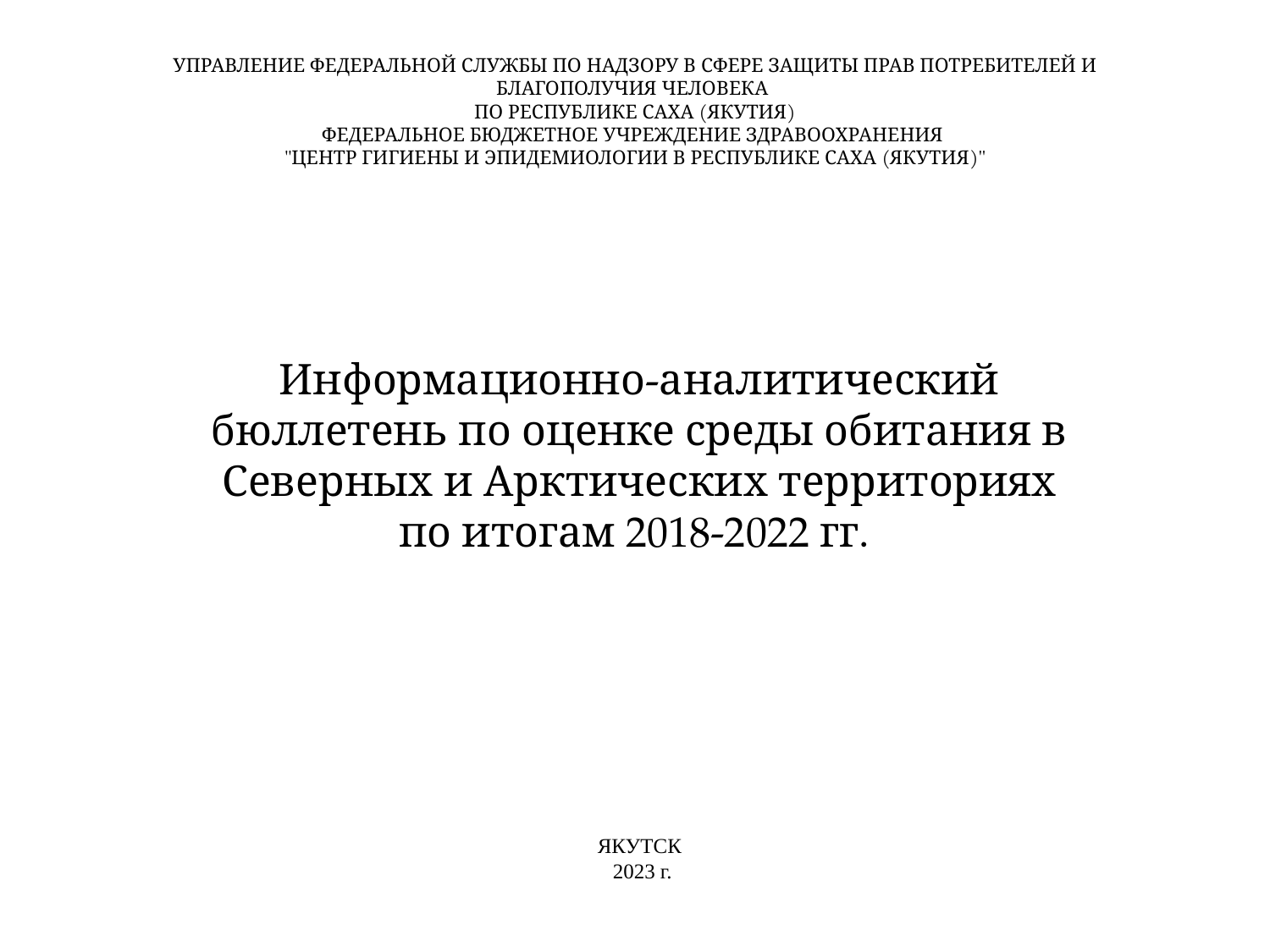

# УПРАВЛЕНИЕ ФЕДЕРАЛЬНОЙ СЛУЖБЫ ПО НАДЗОРУ В СФЕРЕ ЗАЩИТЫ ПРАВ ПОТРЕБИТЕЛЕЙ И БЛАГОПОЛУЧИЯ ЧЕЛОВЕКА ПО РЕСПУБЛИКЕ САХА (ЯКУТИЯ) ФЕДЕРАЛЬНОЕ БЮДЖЕТНОЕ УЧРЕЖДЕНИЕ ЗДРАВООХРАНЕНИЯ "ЦЕНТР ГИГИЕНЫ И ЭПИДЕМИОЛОГИИ В РЕСПУБЛИКЕ САХА (ЯКУТИЯ)"
Информационно-аналитический бюллетень по оценке среды обитания в Северных и Арктических территориях по итогам 2018-2022 гг.

ЯКУТСК
2023 г.